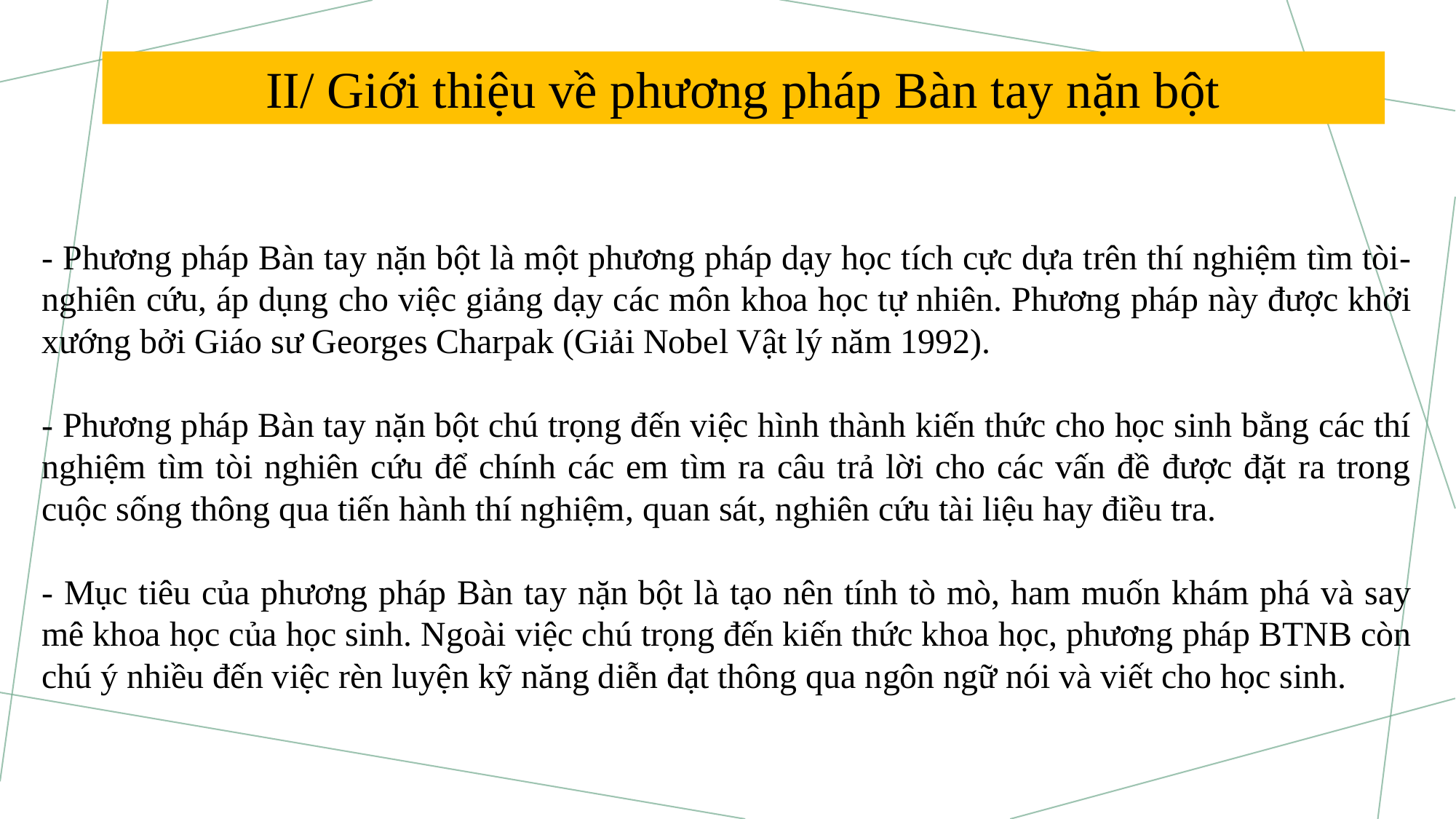

II/ Giới thiệu về phương pháp Bàn tay nặn bột
- Phương pháp Bàn tay nặn bột là một phương pháp dạy học tích cực dựa trên thí nghiệm tìm tòi- nghiên cứu, áp dụng cho việc giảng dạy các môn khoa học tự nhiên. Phương pháp này được khởi xướng bởi Giáo sư Georges Charpak (Giải Nobel Vật lý năm 1992).

- Phương pháp Bàn tay nặn bột chú trọng đến việc hình thành kiến thức cho học sinh bằng các thí nghiệm tìm tòi nghiên cứu để chính các em tìm ra câu trả lời cho các vấn đề được đặt ra trong cuộc sống thông qua tiến hành thí nghiệm, quan sát, nghiên cứu tài liệu hay điều tra.

- Mục tiêu của phương pháp Bàn tay nặn bột là tạo nên tính tò mò, ham muốn khám phá và say mê khoa học của học sinh. Ngoài việc chú trọng đến kiến thức khoa học, phương pháp BTNB còn chú ý nhiều đến việc rèn luyện kỹ năng diễn đạt thông qua ngôn ngữ nói và viết cho học sinh.